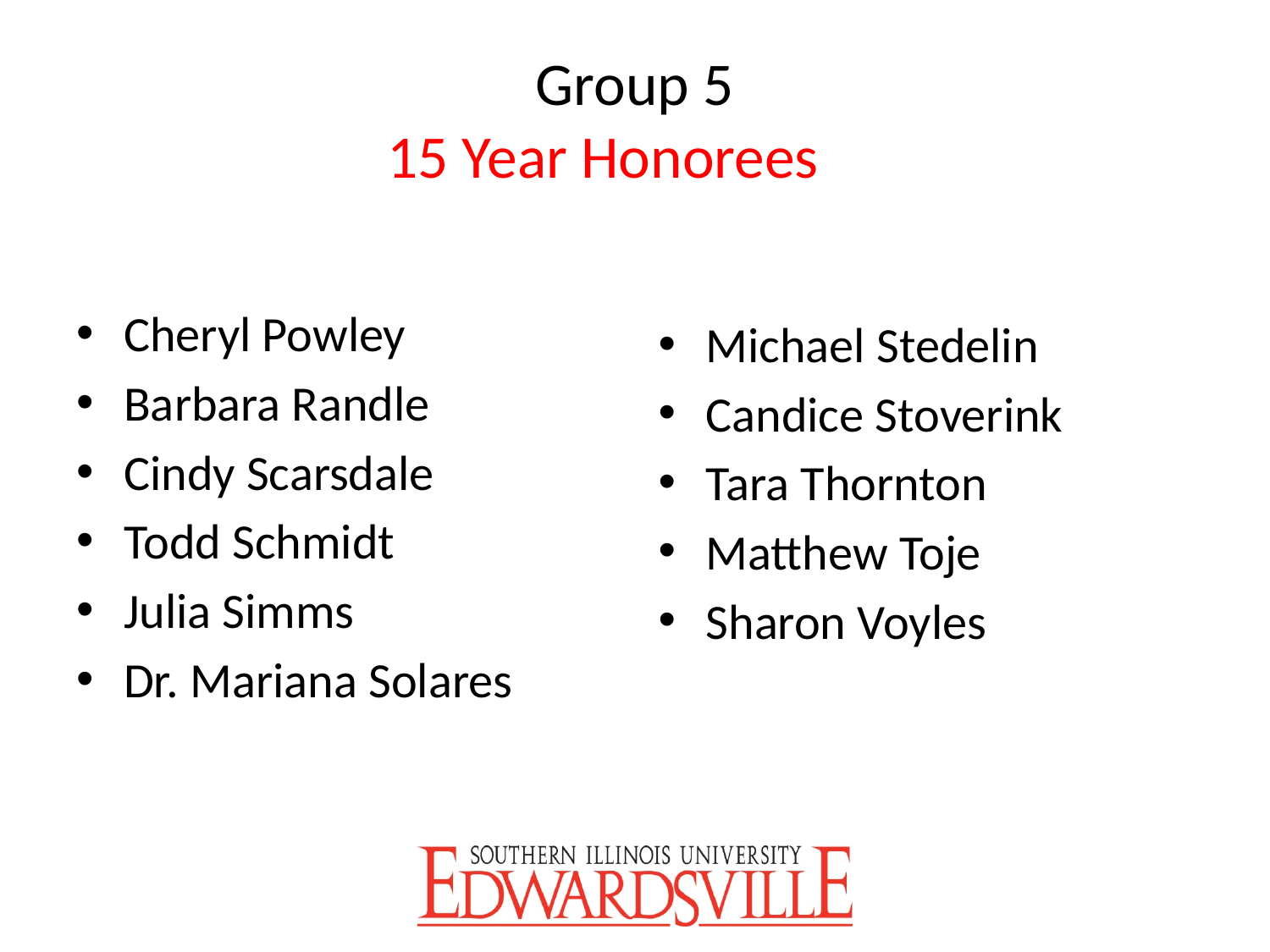

# Group 5 15 Year Honorees
Cheryl Powley
Barbara Randle
Cindy Scarsdale
Todd Schmidt
Julia Simms
Dr. Mariana Solares

Michael Stedelin
Candice Stoverink
Tara Thornton
Matthew Toje
Sharon Voyles